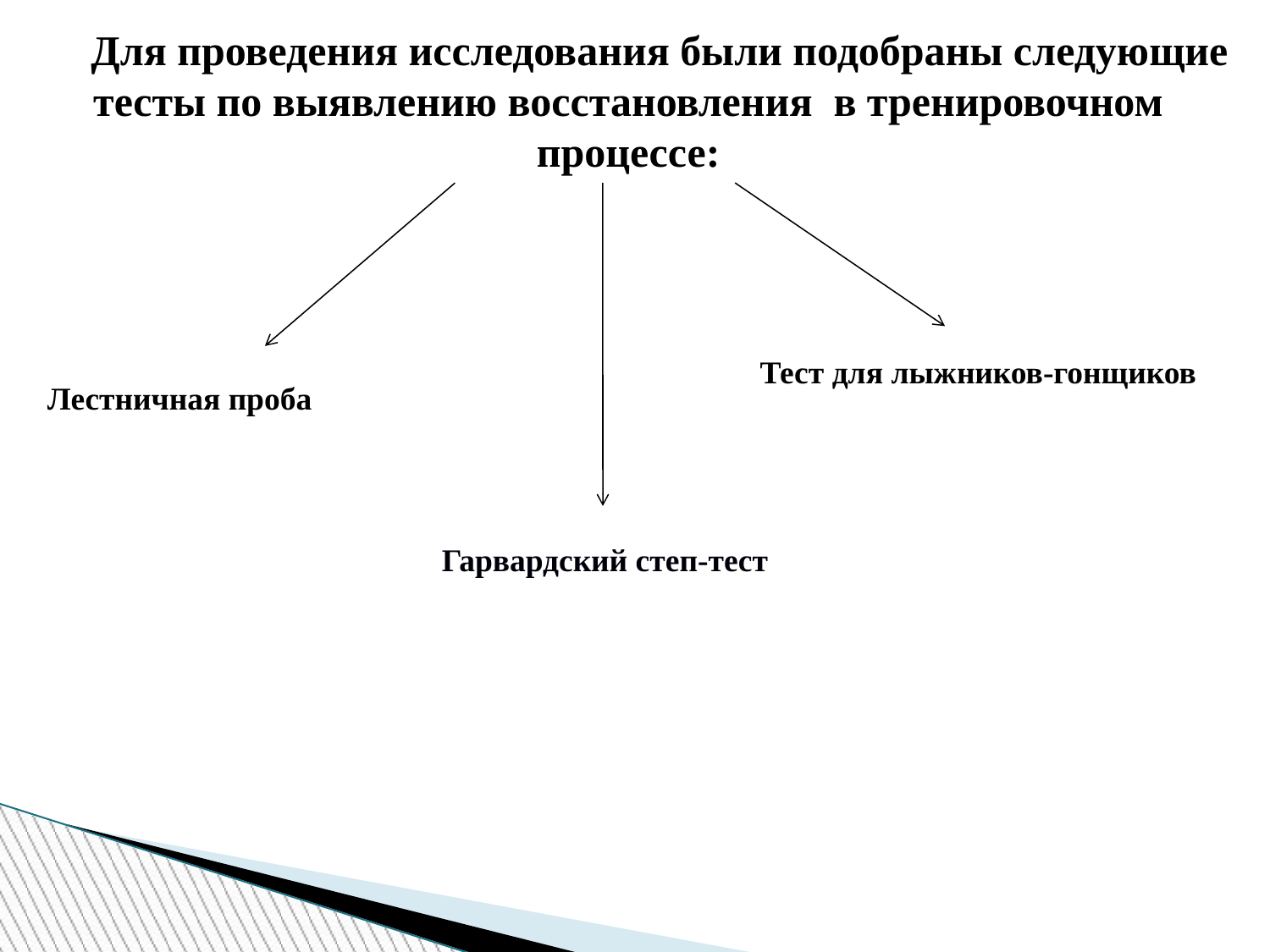

Для проведения исследования были подобраны следующие тесты по выявлению восстановления  в тренировочном процессе:

 Тест для лыжников-гонщиков
Лестничная проба
Гарвардский степ-тест